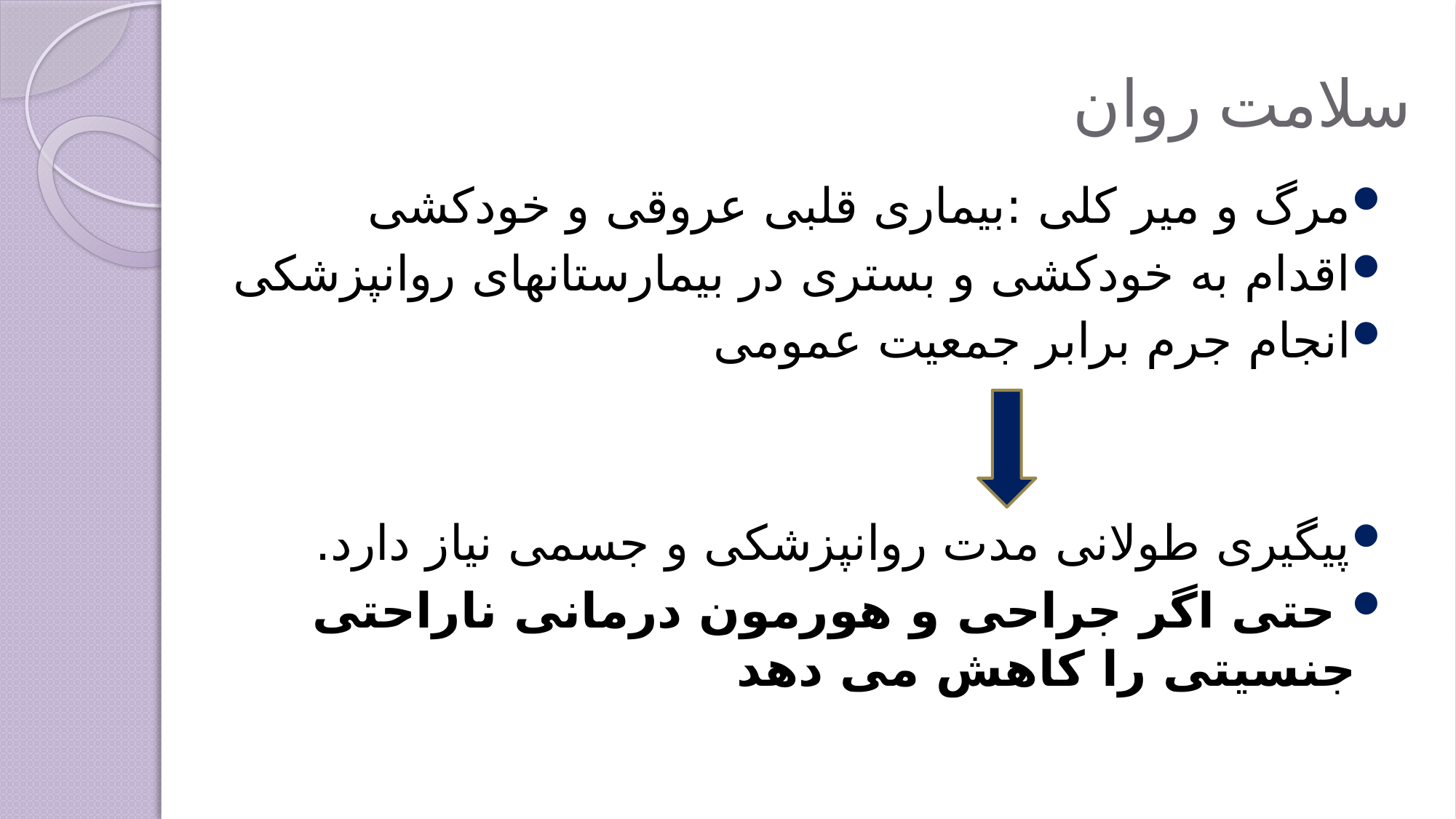

# سلامت روان
مرگ و میر کلی :بیماری قلبی عروقی و خودکشی
اقدام به خودکشی و بستری در بیمارستانهای روانپزشکی
انجام جرم برابر جمعیت عمومی

پیگیری طولانی مدت روانپزشکی و جسمی نیاز دارد.
 حتی اگر جراحی و هورمون درمانی ناراحتی جنسیتی را کاهش می دهد